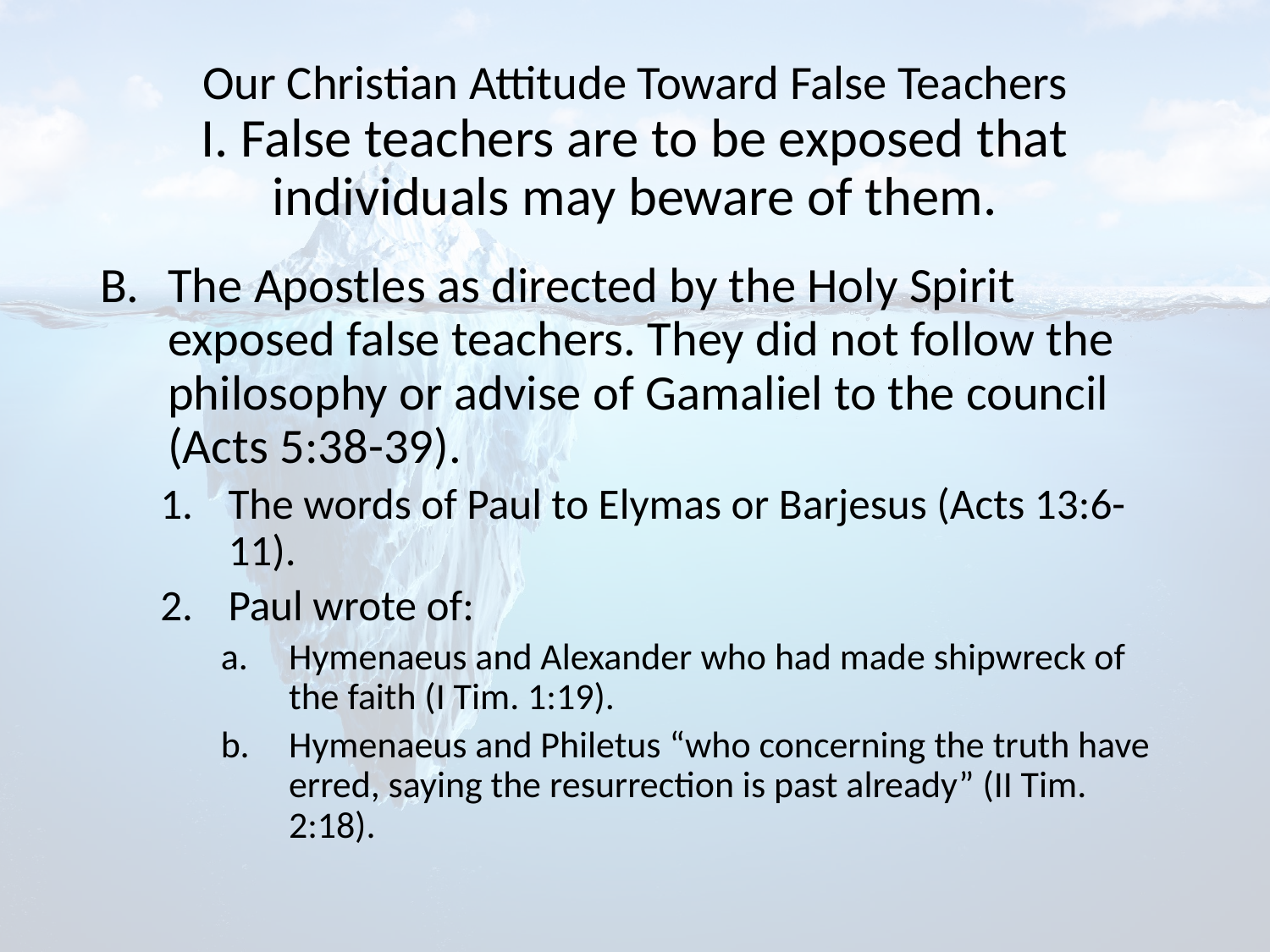

# Our Christian Attitude Toward False Teachers I. False teachers are to be exposed that individuals may beware of them.
The Apostles as directed by the Holy Spirit exposed false teachers. They did not follow the philosophy or advise of Gamaliel to the council (Acts 5:38-39).
The words of Paul to Elymas or Barjesus (Acts 13:6-11).
Paul wrote of:
Hymenaeus and Alexander who had made shipwreck of the faith (I Tim. 1:19).
Hymenaeus and Philetus “who concerning the truth have erred, saying the resurrection is past already” (II Tim. 2:18).